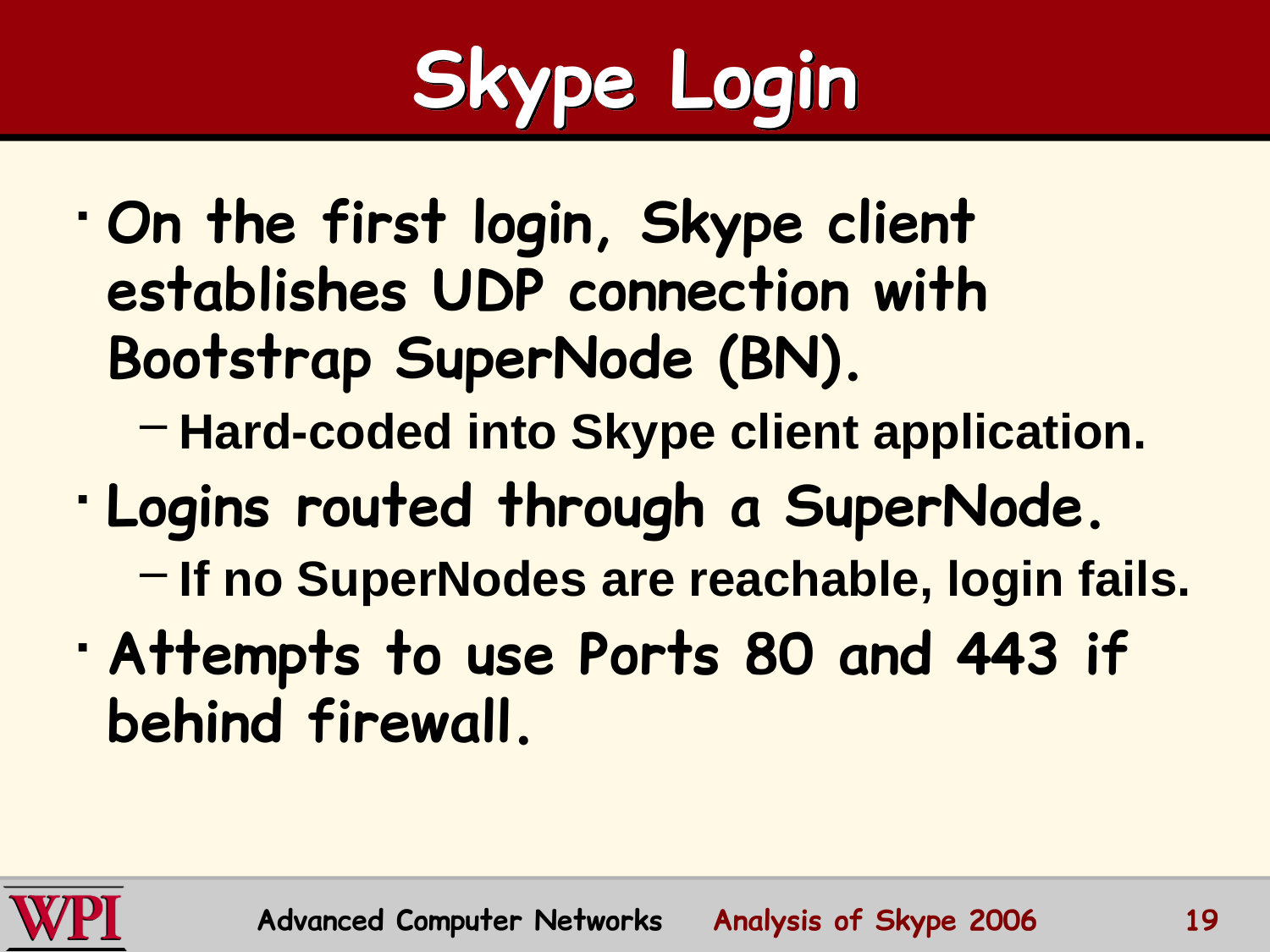

# Skype Login
On the first login, Skype client establishes UDP connection with Bootstrap SuperNode (BN).
Hard-coded into Skype client application.
Logins routed through a SuperNode.
If no SuperNodes are reachable, login fails.
Attempts to use Ports 80 and 443 if behind firewall.

Advanced Computer Networks    Analysis of Skype 2006
19